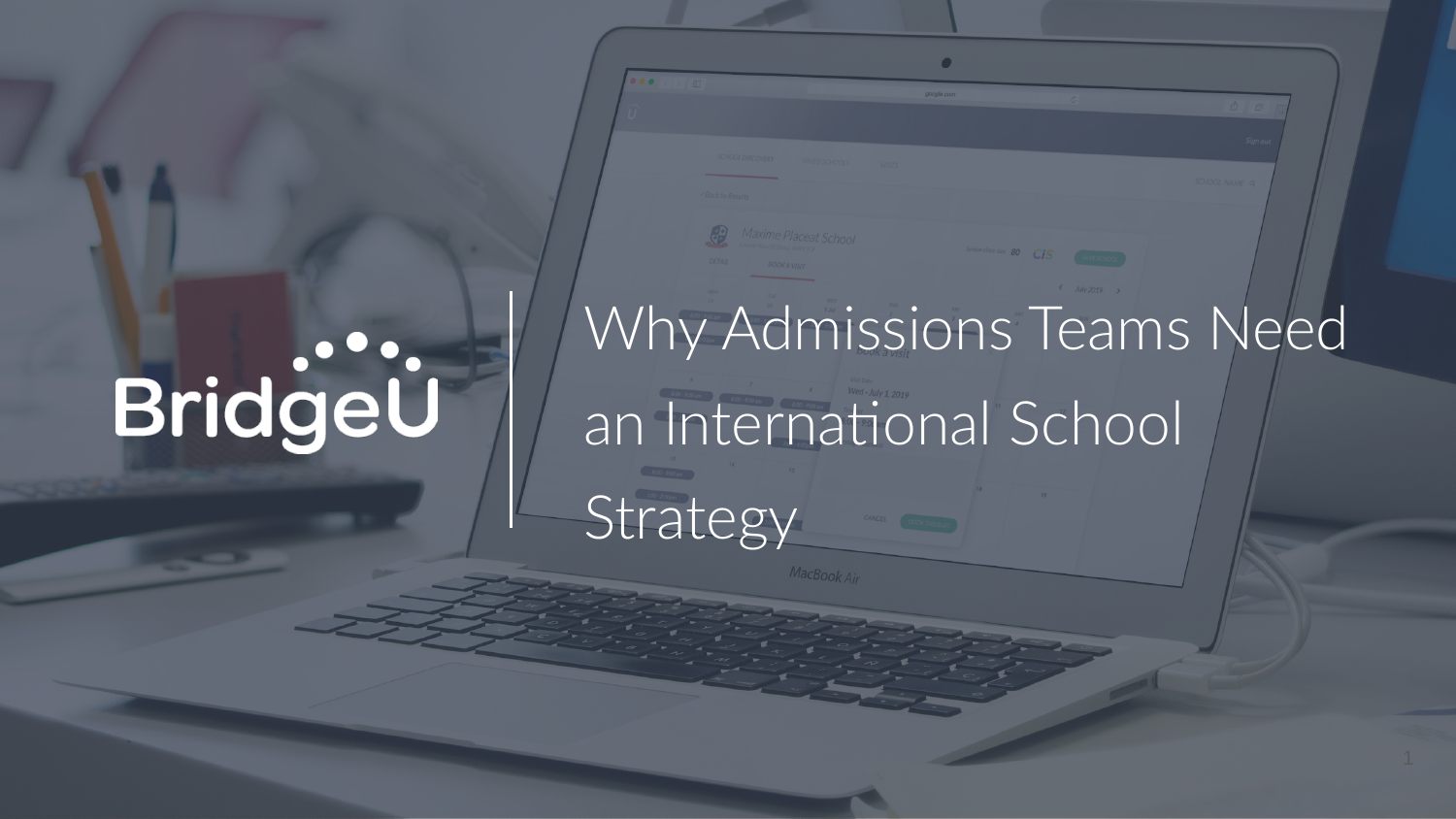

# Why Admissions Teams Need an International School Strategy
1